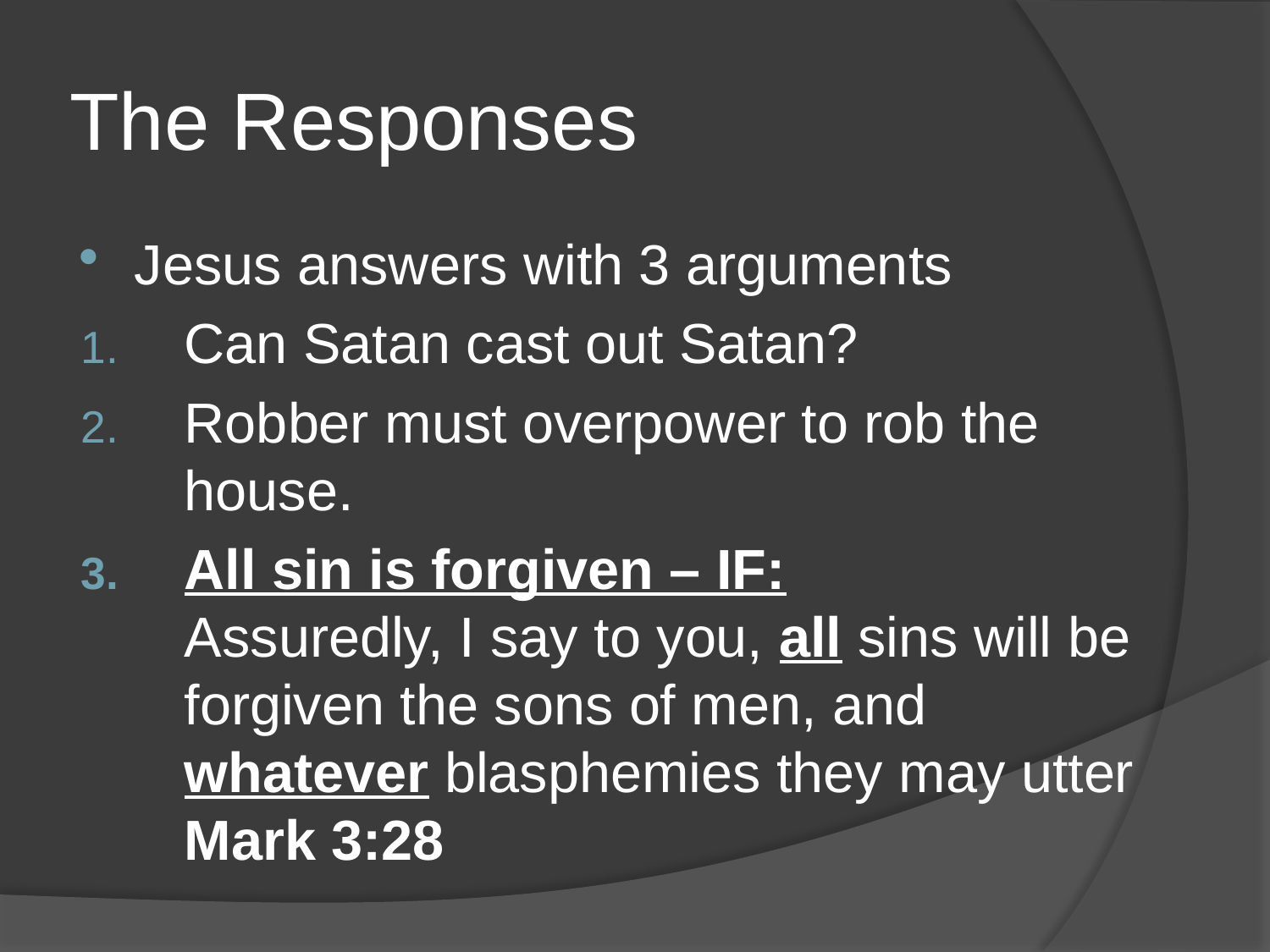

# The Responses
Jesus answers with 3 arguments
Can Satan cast out Satan?
Robber must overpower to rob the house.
All sin is forgiven – IF:
Assuredly, I say to you, all sins will be forgiven the sons of men, and whatever blasphemies they may utter Mark 3:28